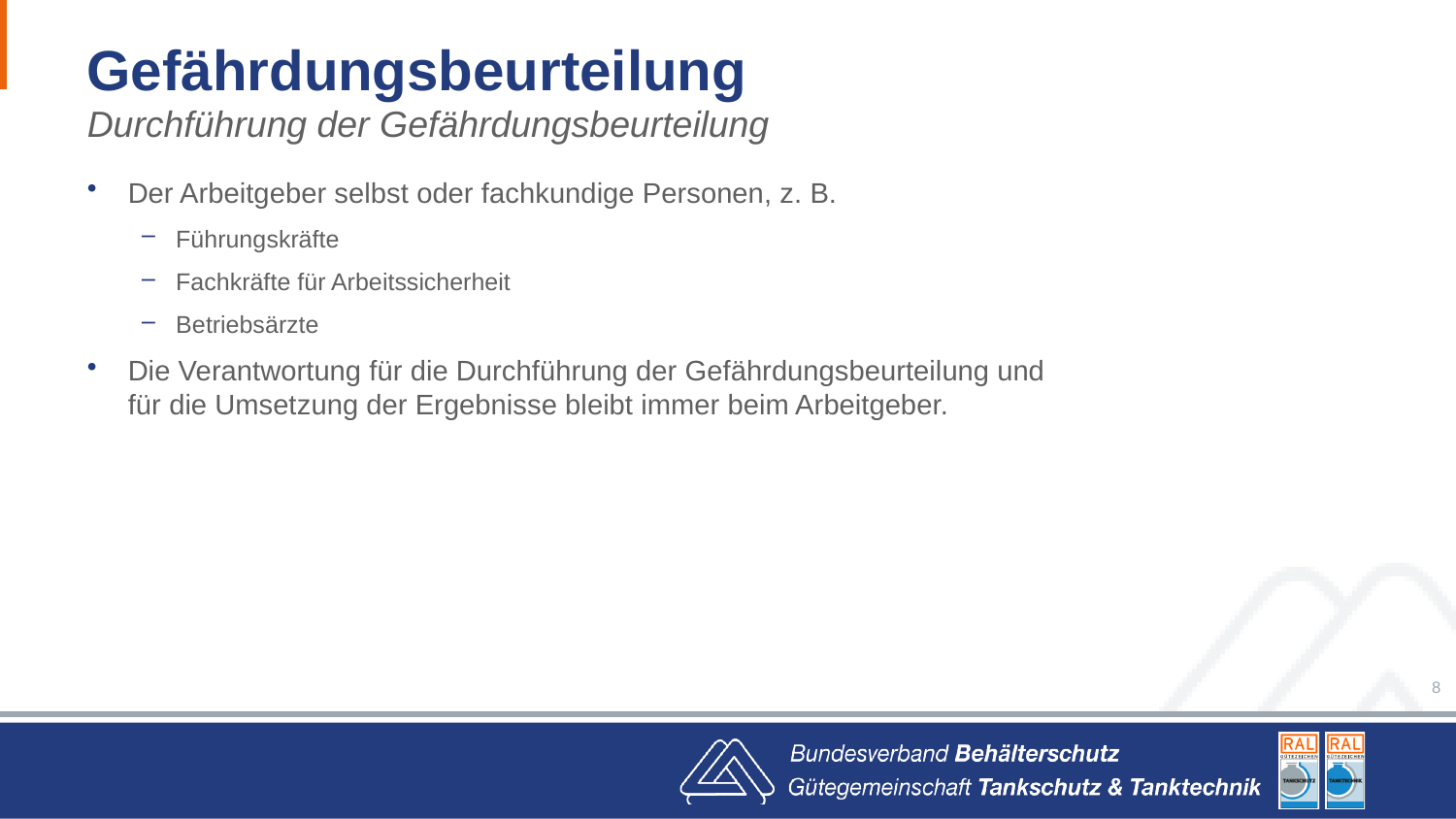

# Gefährdungsbeurteilung
Durchführung der Gefährdungsbeurteilung
Der Arbeitgeber selbst oder fachkundige Personen, z. B.
Führungskräfte
Fachkräfte für Arbeitssicherheit
Betriebsärzte
Die Verantwortung für die Durchführung der Gefährdungsbeurteilung und für die Umsetzung der Ergebnisse bleibt immer beim Arbeitgeber.